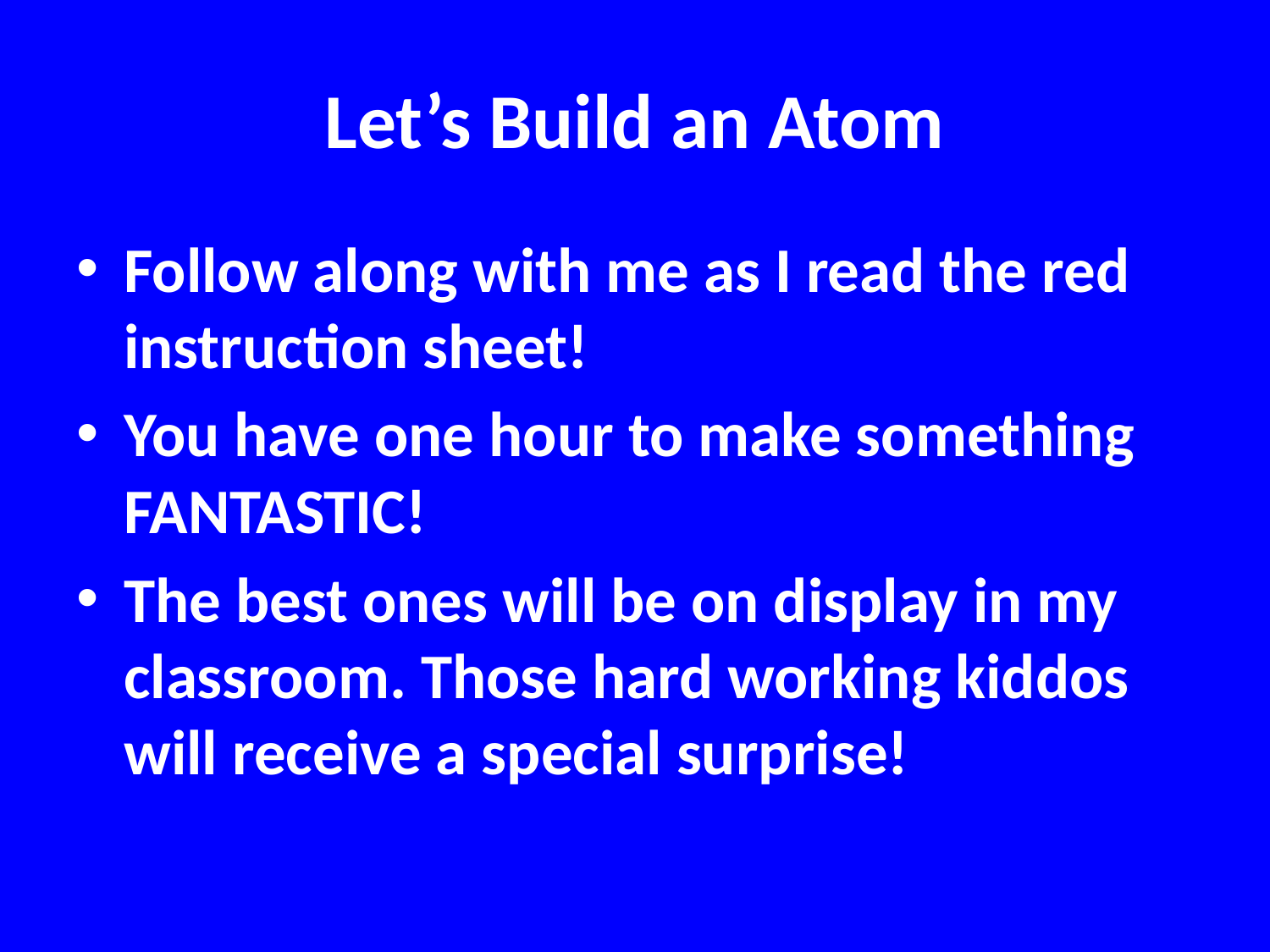

# Let’s Build an Atom
Follow along with me as I read the red instruction sheet!
You have one hour to make something FANTASTIC!
The best ones will be on display in my classroom. Those hard working kiddos will receive a special surprise!